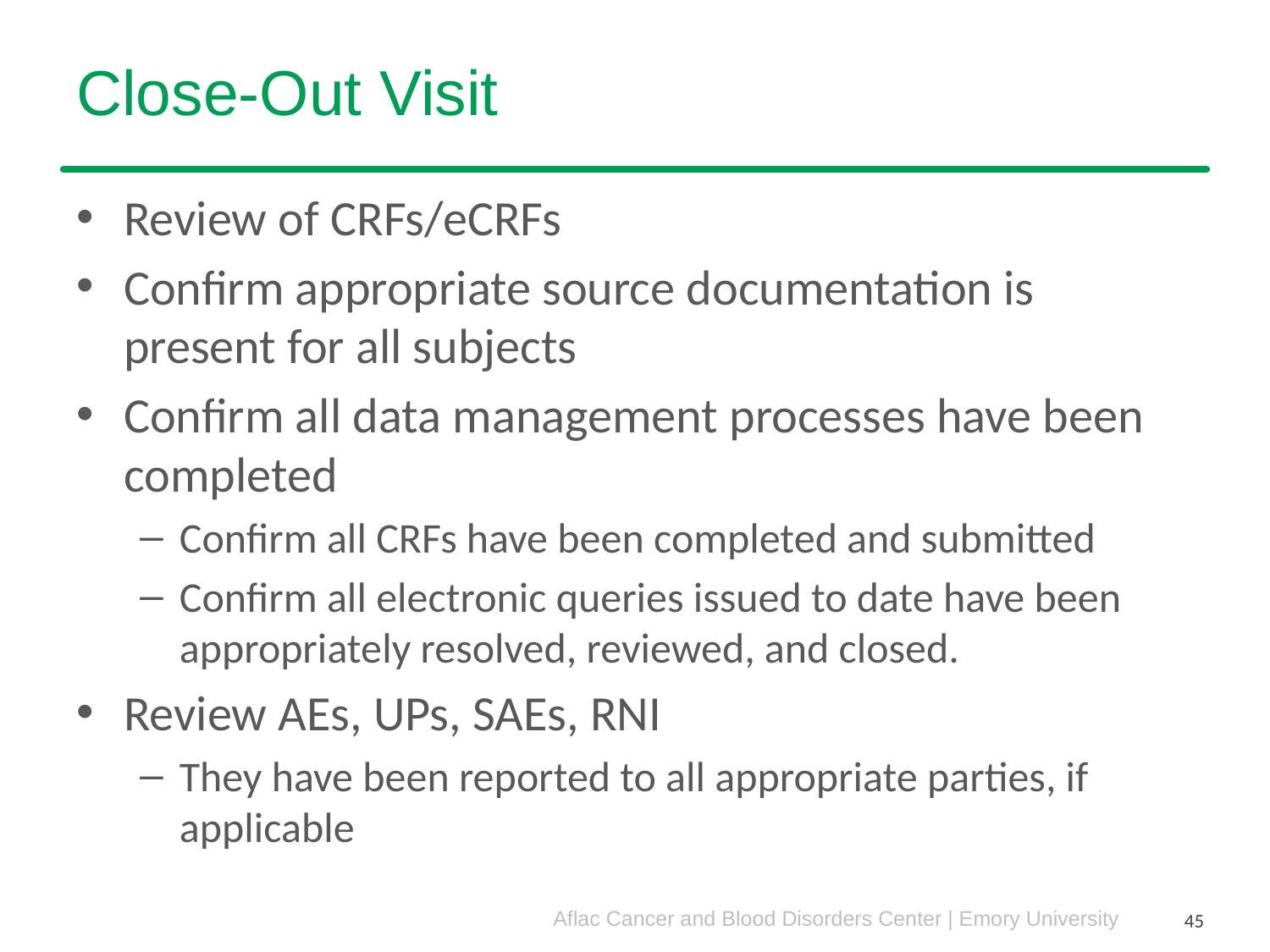

# Close-Out Visit
Review of CRFs/eCRFs
Confirm appropriate source documentation is present for all subjects
Confirm all data management processes have been completed
Confirm all CRFs have been completed and submitted
Confirm all electronic queries issued to date have been appropriately resolved, reviewed, and closed.
Review AEs, UPs, SAEs, RNI
They have been reported to all appropriate parties, if applicable
45